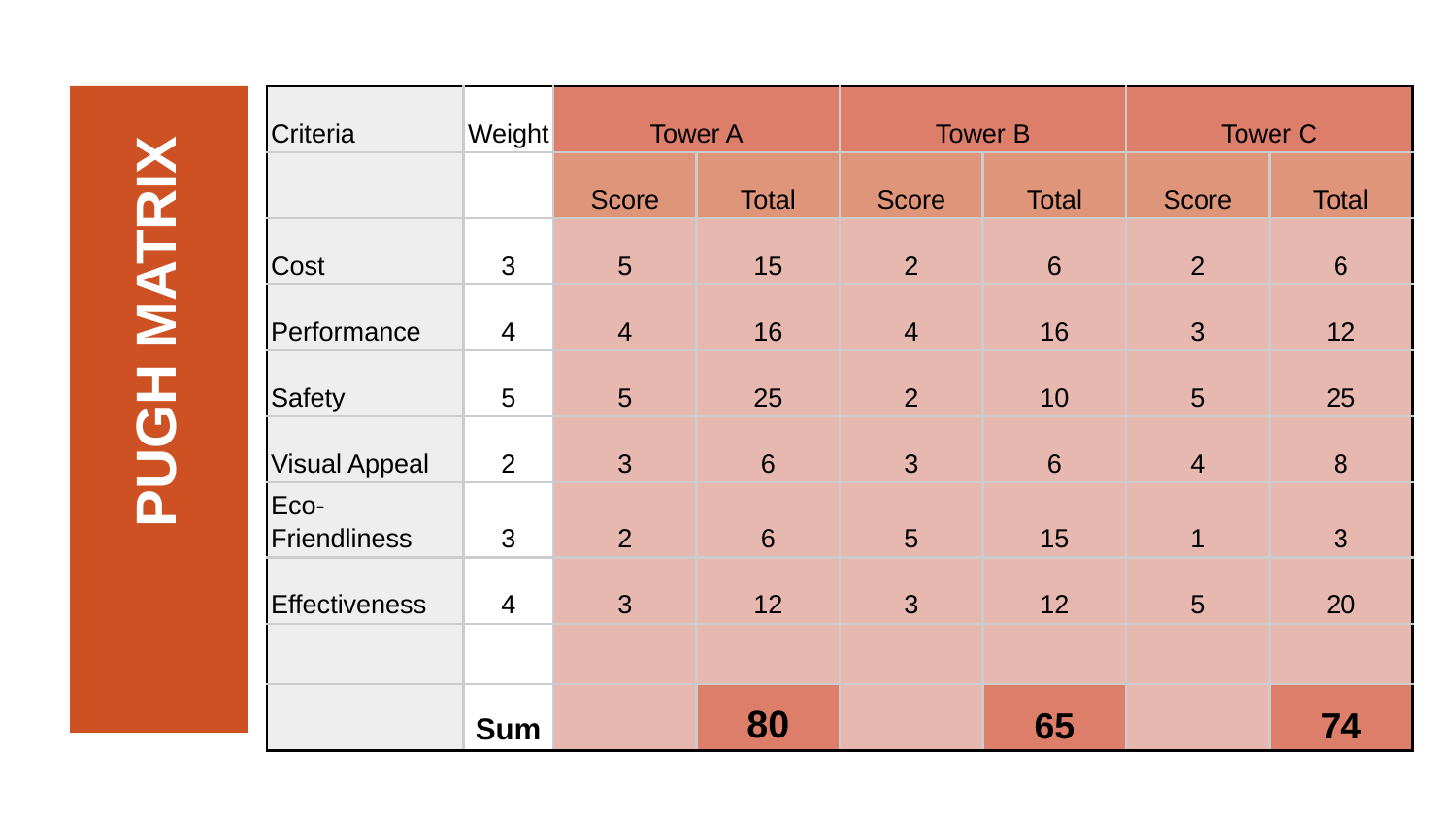

| Criteria | Weight | Tower A |  | Tower B |  | Tower C |  |
| --- | --- | --- | --- | --- | --- | --- | --- |
|  |  | Score | Total | Score | Total | Score | Total |
| Cost | 3 | 5 | 15 | 2 | 6 | 2 | 6 |
| Performance | 4 | 4 | 16 | 4 | 16 | 3 | 12 |
| Safety | 5 | 5 | 25 | 2 | 10 | 5 | 25 |
| Visual Appeal | 2 | 3 | 6 | 3 | 6 | 4 | 8 |
| Eco-Friendliness | 3 | 2 | 6 | 5 | 15 | 1 | 3 |
| Effectiveness | 4 | 3 | 12 | 3 | 12 | 5 | 20 |
|  |  |  |  |  |  |  |  |
|  | Sum |  | 80 |  | 65 |  | 74 |
# PUGH MATRIX